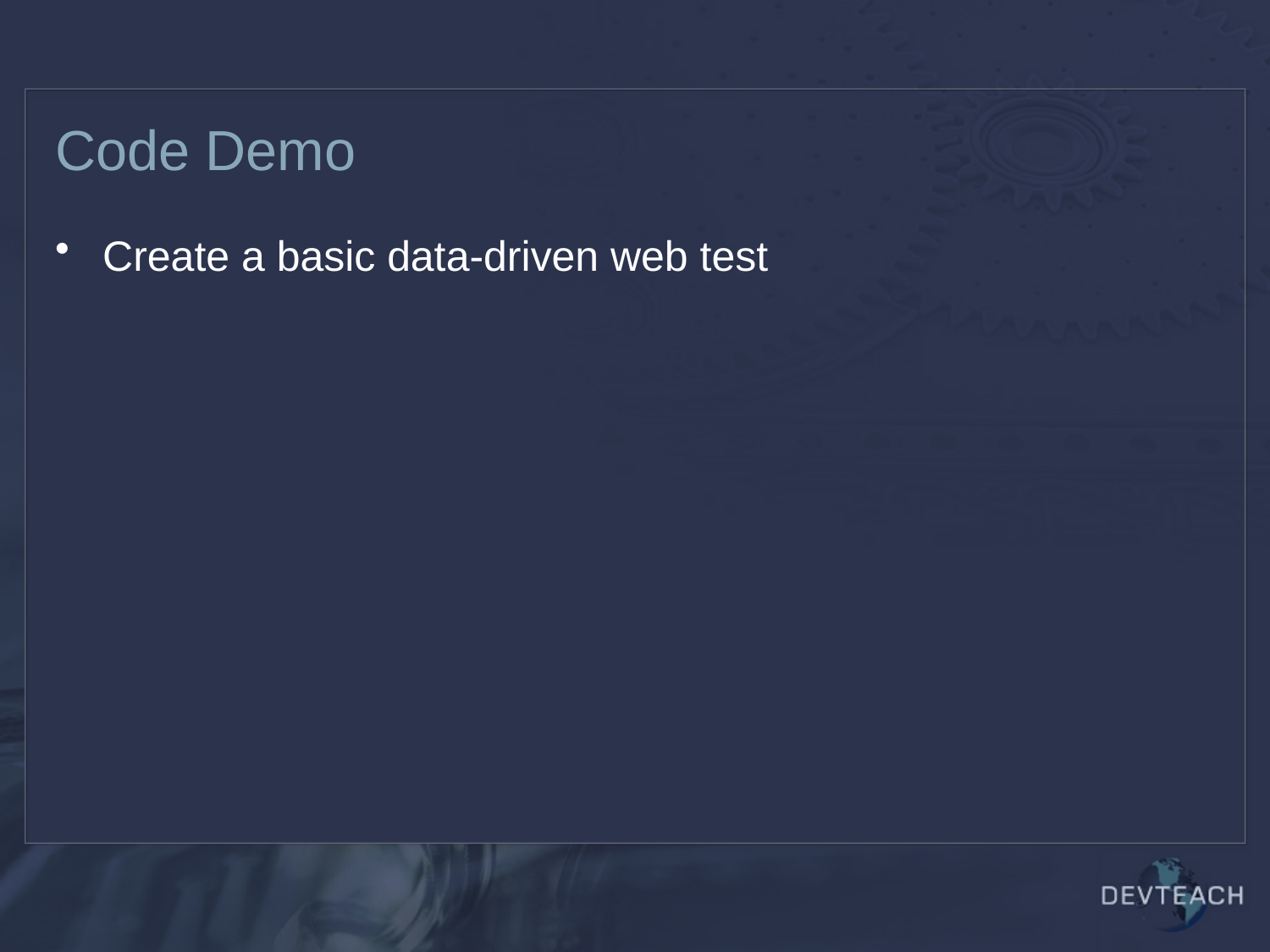

# Code Demo
Create a basic data-driven web test